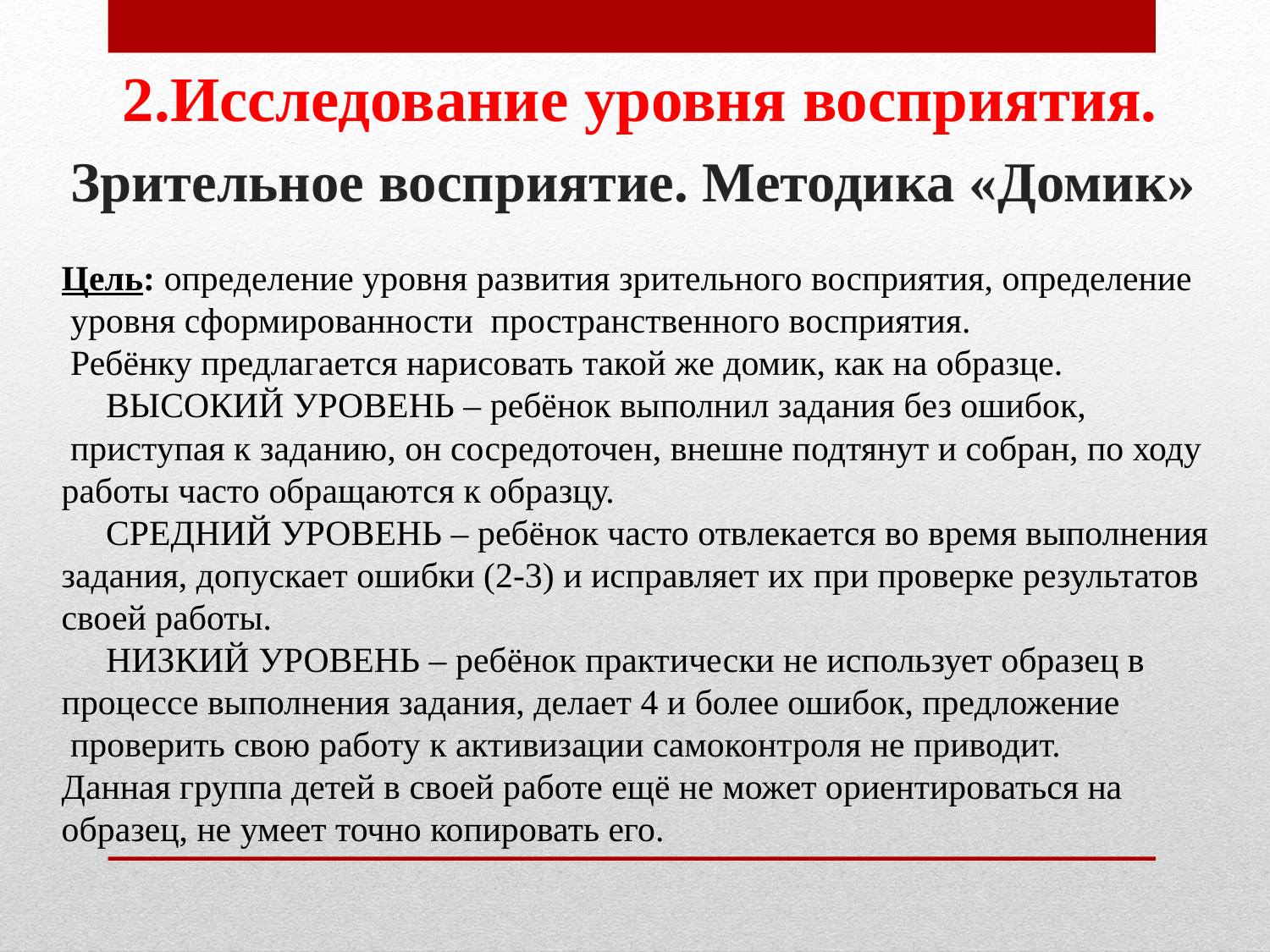

2.Исследование уровня восприятия.

 Зрительное восприятие. Методика «Домик»

Цель: определение уровня развития зрительного восприятия, определение
 уровня сформированности  пространственного восприятия.
 Ребёнку предлагается нарисовать такой же домик, как на образце.
     ВЫСОКИЙ УРОВЕНЬ – ребёнок выполнил задания без ошибок,
 приступая к заданию, он сосредоточен, внешне подтянут и собран, по ходу
работы часто обращаются к образцу.
     СРЕДНИЙ УРОВЕНЬ – ребёнок часто отвлекается во время выполнения
задания, допускает ошибки (2-3) и исправляет их при проверке результатов
своей работы.
     НИЗКИЙ УРОВЕНЬ – ребёнок практически не использует образец в
процессе выполнения задания, делает 4 и более ошибок, предложение
 проверить свою работу к активизации самоконтроля не приводит.
Данная группа детей в своей работе ещё не может ориентироваться на
образец, не умеет точно копировать его.